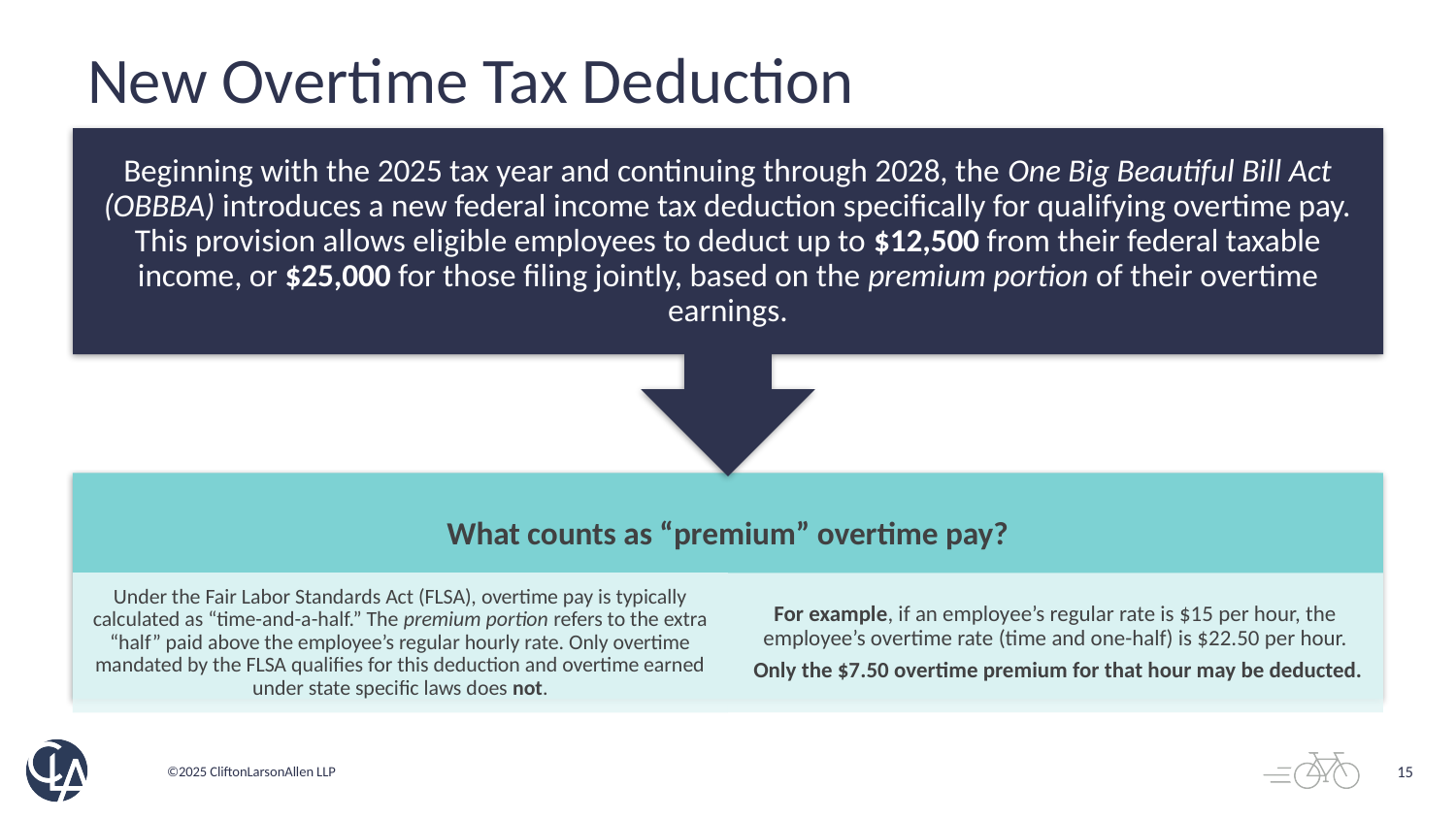

# New Overtime Tax Deduction
What counts as “premium” overtime pay?
Under the Fair Labor Standards Act (FLSA), overtime pay is typically calculated as “time-and-a-half.” The premium portion refers to the extra “half” paid above the employee’s regular hourly rate. Only overtime mandated by the FLSA qualifies for this deduction and overtime earned under state specific laws does not.
For example, if an employee’s regular rate is $15 per hour, the employee’s overtime rate (time and one-half) is $22.50 per hour.
 Only the $7.50 overtime premium for that hour may be deducted.
Beginning with the 2025 tax year and continuing through 2028, the One Big Beautiful Bill Act (OBBBA) introduces a new federal income tax deduction specifically for qualifying overtime pay. This provision allows eligible employees to deduct up to $12,500 from their federal taxable income, or $25,000 for those filing jointly, based on the premium portion of their overtime earnings.
15